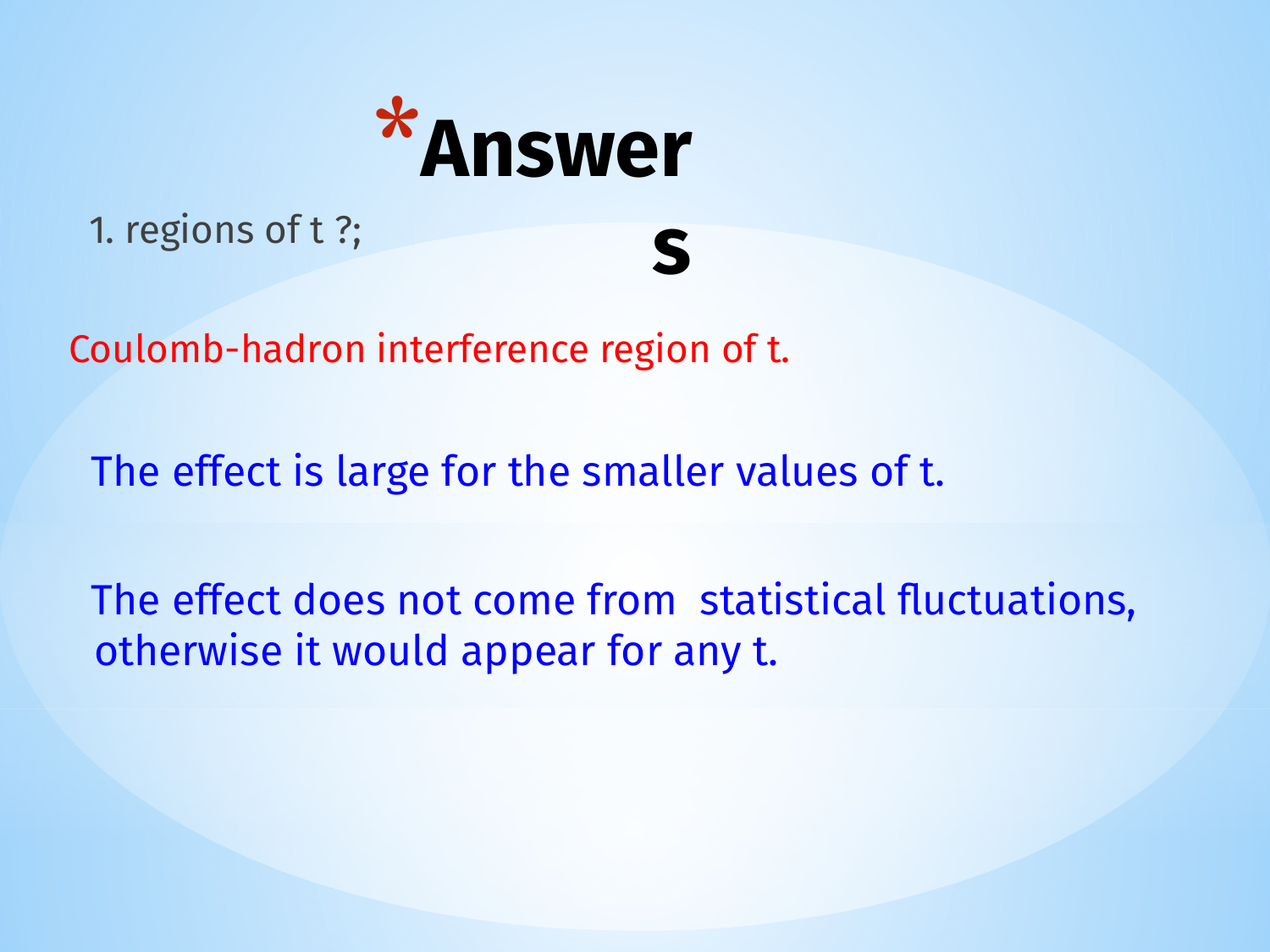

# Answers
  1. regions of t ?;

Coulomb-hadron interference region of t.

  The effect is large for the smaller values of t.

  The effect does not come from  statistical fluctuations,  otherwise it would appear for any t.